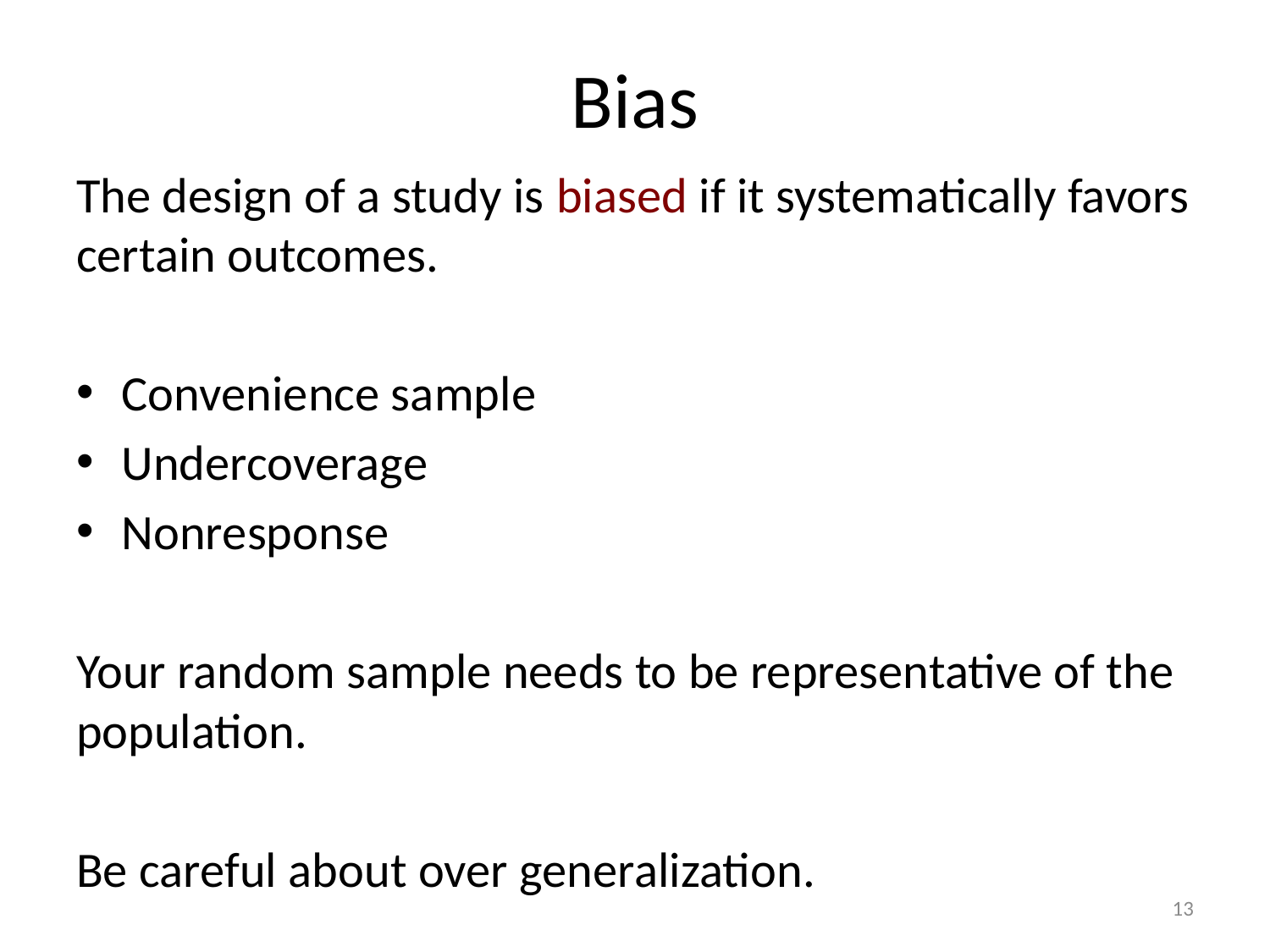

# Bias
The design of a study is biased if it systematically favors certain outcomes.

Convenience sample
Undercoverage
Nonresponse

Your random sample needs to be representative of the population.

Be careful about over generalization.
13